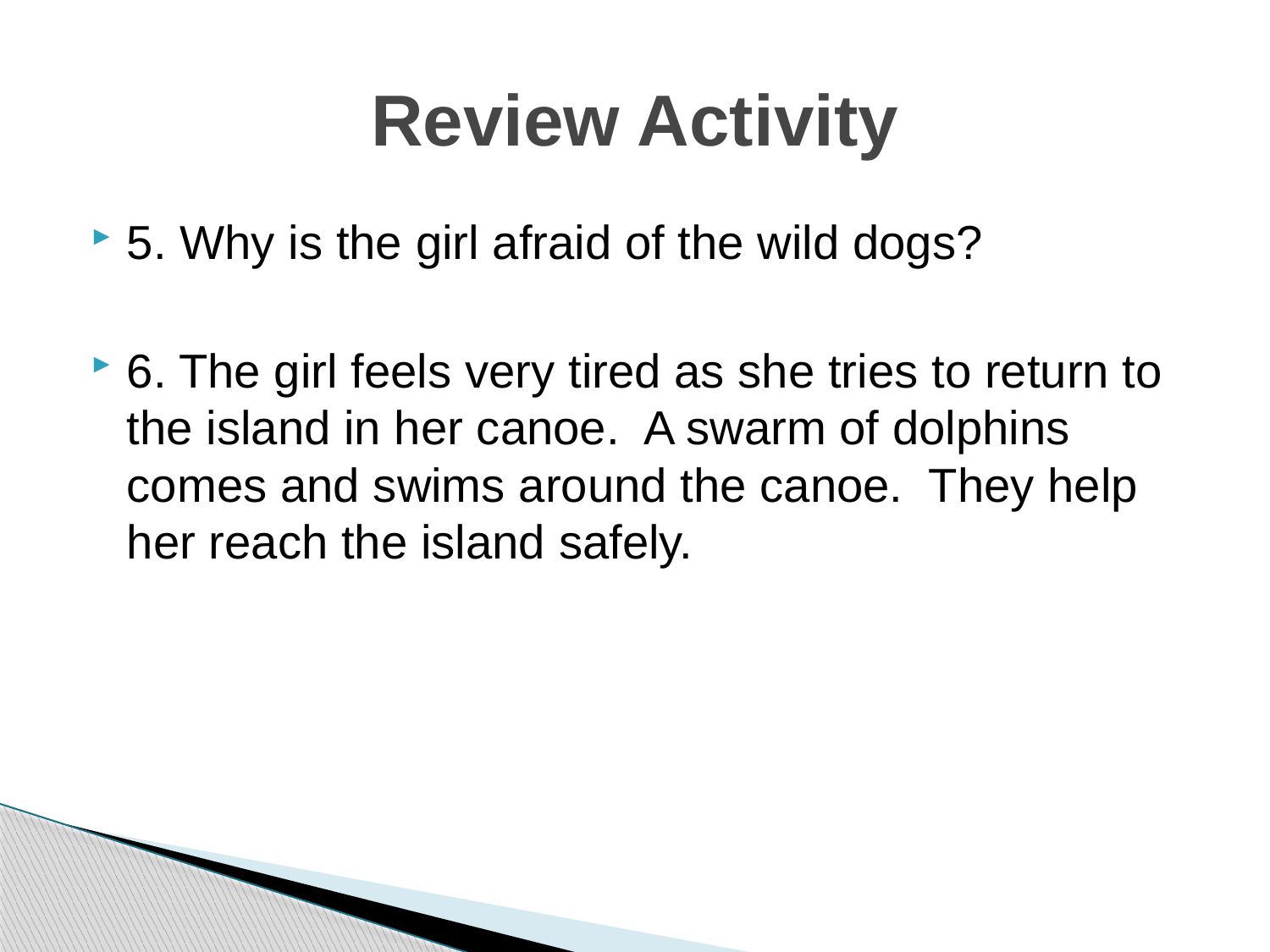

# Review Activity
5. Why is the girl afraid of the wild dogs?

6. The girl feels very tired as she tries to return to the island in her canoe.  A swarm of dolphins comes and swims around the canoe.  They help her reach the island safely.